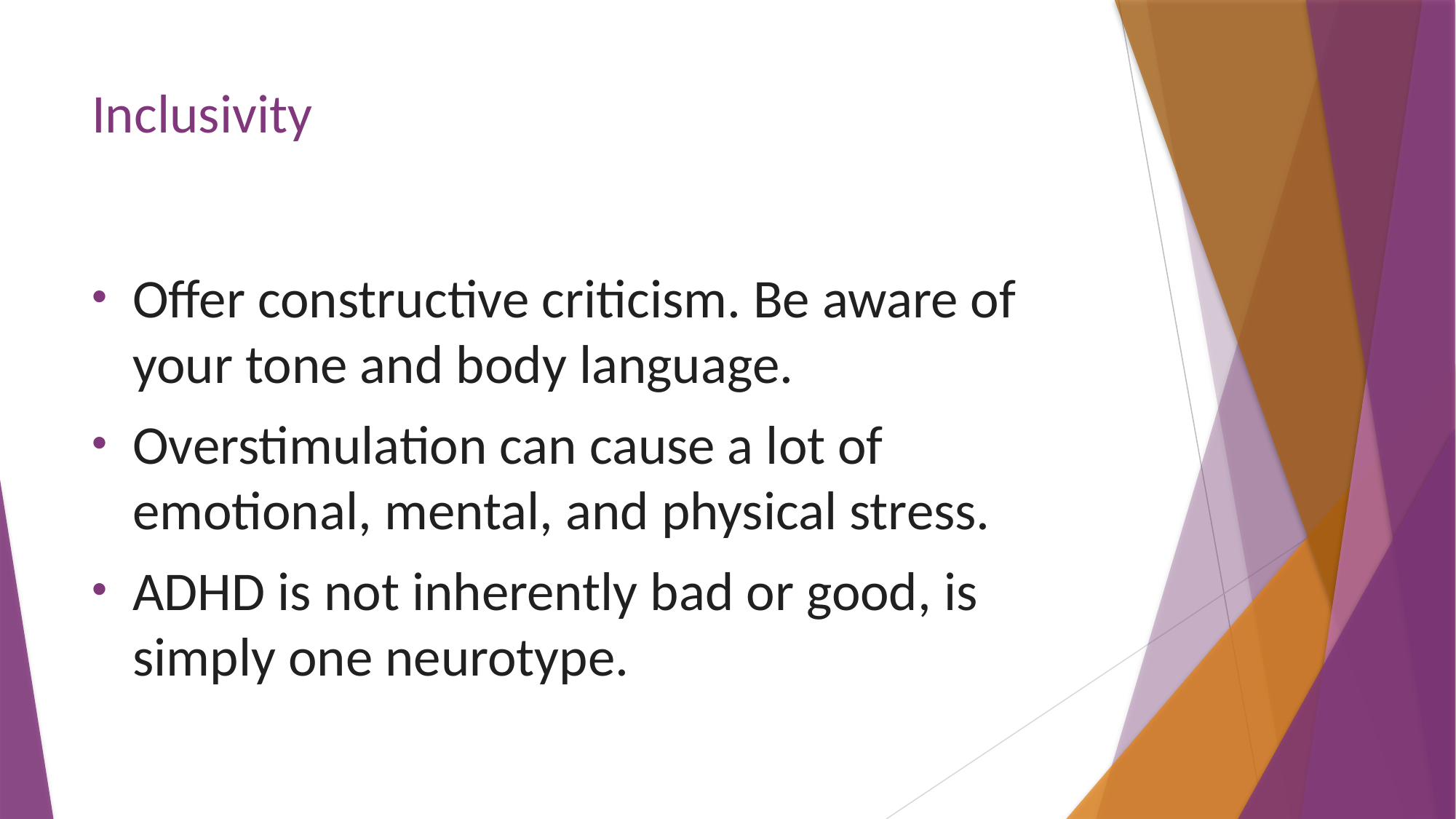

# Inclusivity
Offer constructive criticism. Be aware of your tone and body language.
Overstimulation can cause a lot of emotional, mental, and physical stress.
ADHD is not inherently bad or good, is simply one neurotype.